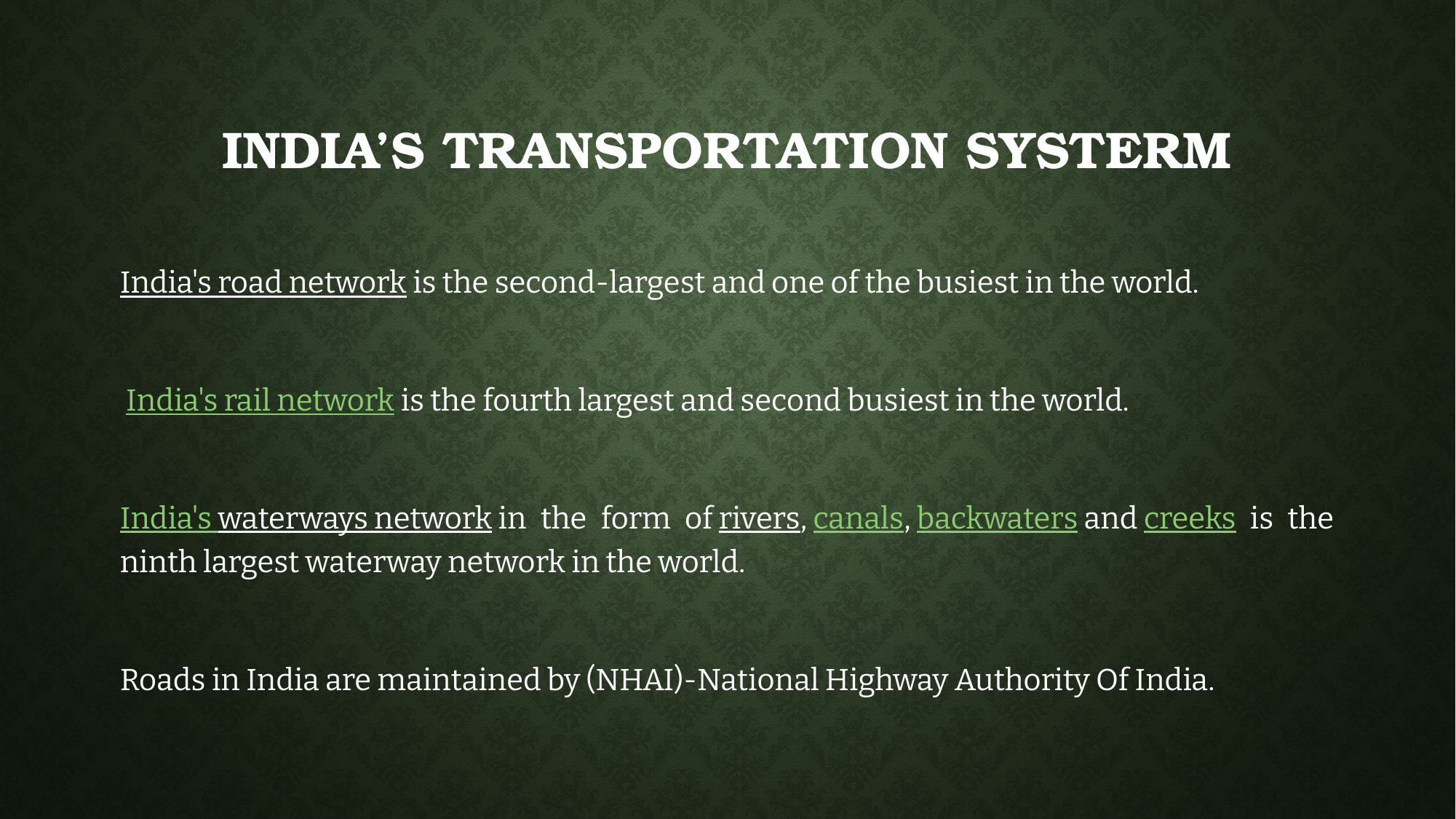

# INDIA’S TRANSPORTATION SYSTERM
India's road network is the second-largest and one of the busiest in the world.

 India's rail network is the fourth largest and second busiest in the world.

India's waterways network in the form of rivers, canals, backwaters and creeks is the ninth largest waterway network in the world.

Roads in India are maintained by (NHAI)-National Highway Authority Of India.